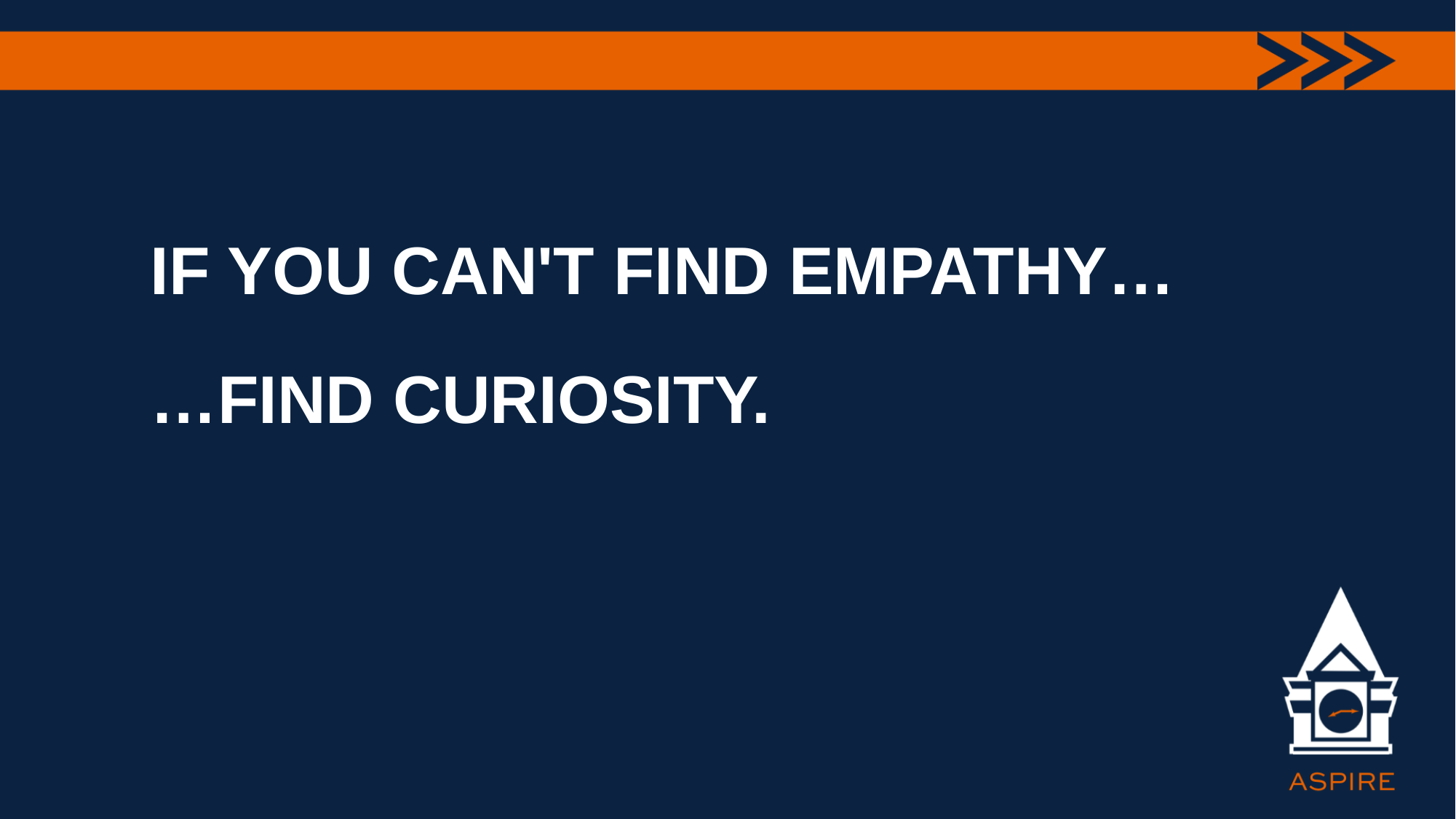

# If you can't find empathy… …find curiosity.